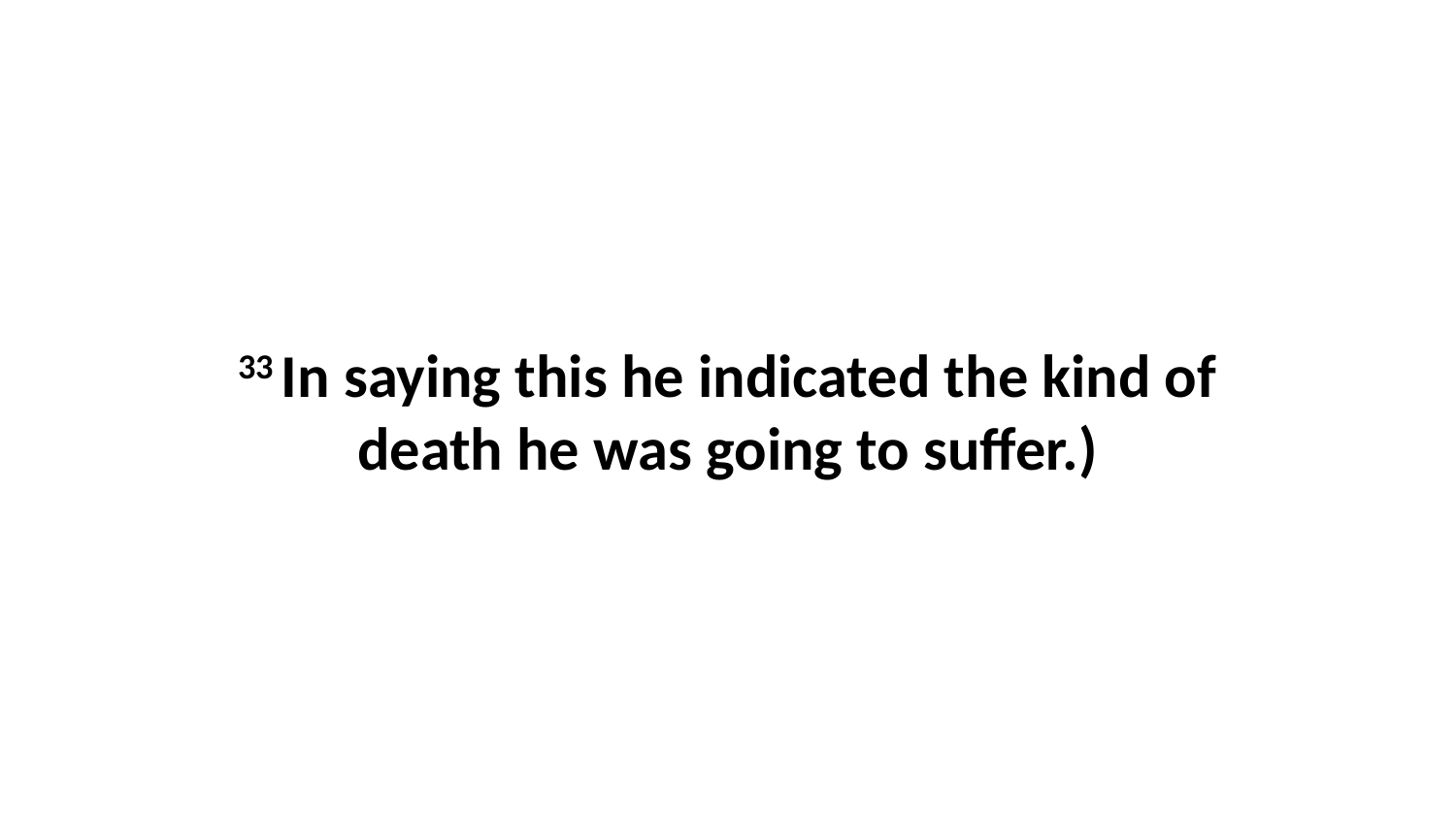

33 In saying this he indicated the kind of death he was going to suffer.)